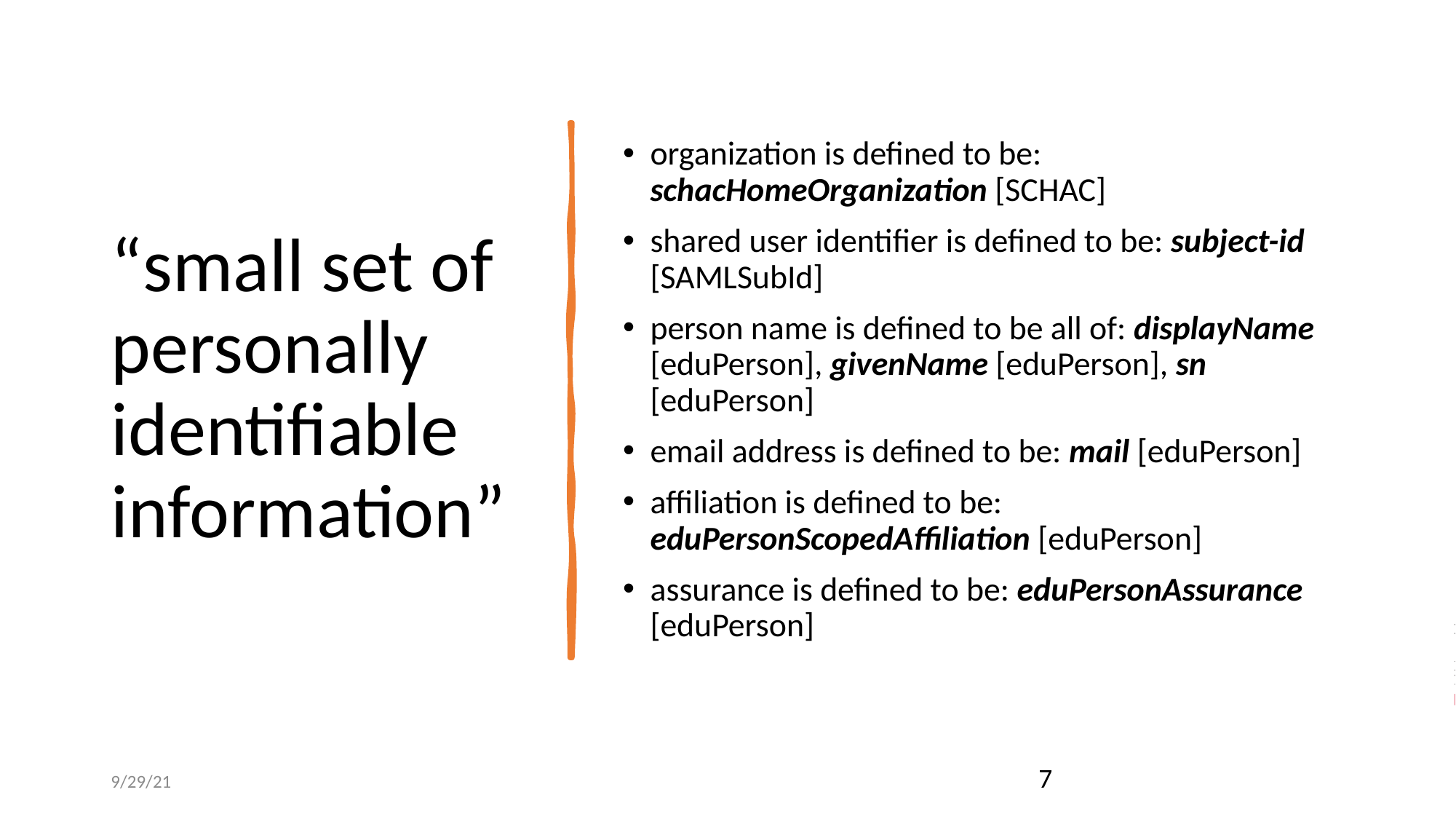

# “small set of personally identifiable information”
organization is defined to be: schacHomeOrganization [SCHAC]
shared user identifier is defined to be: subject-id [SAMLSubId]
person name is defined to be all of: displayName [eduPerson], givenName [eduPerson], sn [eduPerson]
email address is defined to be: mail [eduPerson]
affiliation is defined to be: eduPersonScopedAffiliation [eduPerson]
assurance is defined to be: eduPersonAssurance [eduPerson]

9/29/21

7